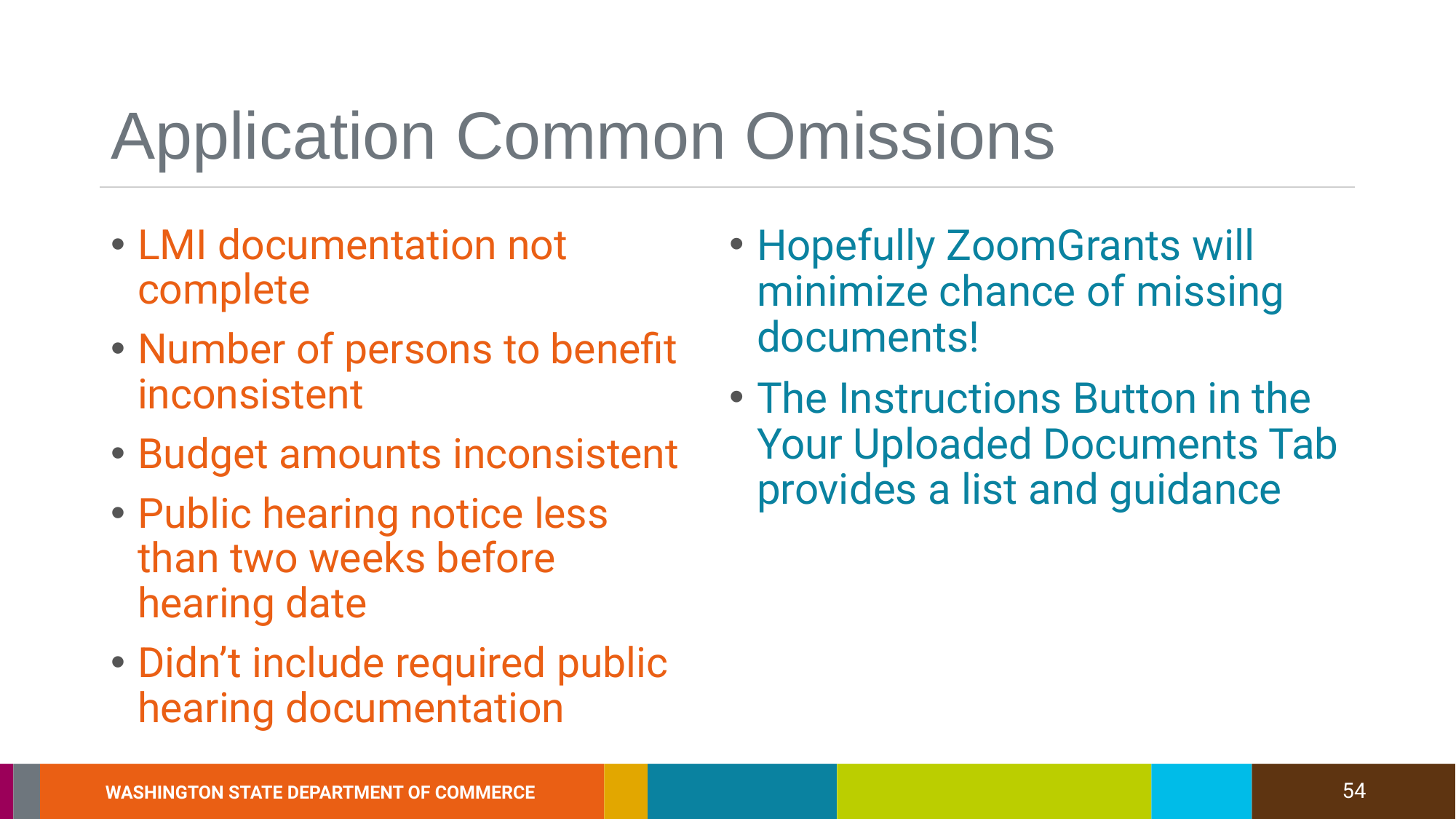

# Application Common Omissions
LMI documentation not complete
Number of persons to benefit inconsistent
Budget amounts inconsistent
Public hearing notice less than two weeks before hearing date
Didn’t include required public hearing documentation

Hopefully ZoomGrants will minimize chance of missing documents!
The Instructions Button in the Your Uploaded Documents Tab provides a list and guidance